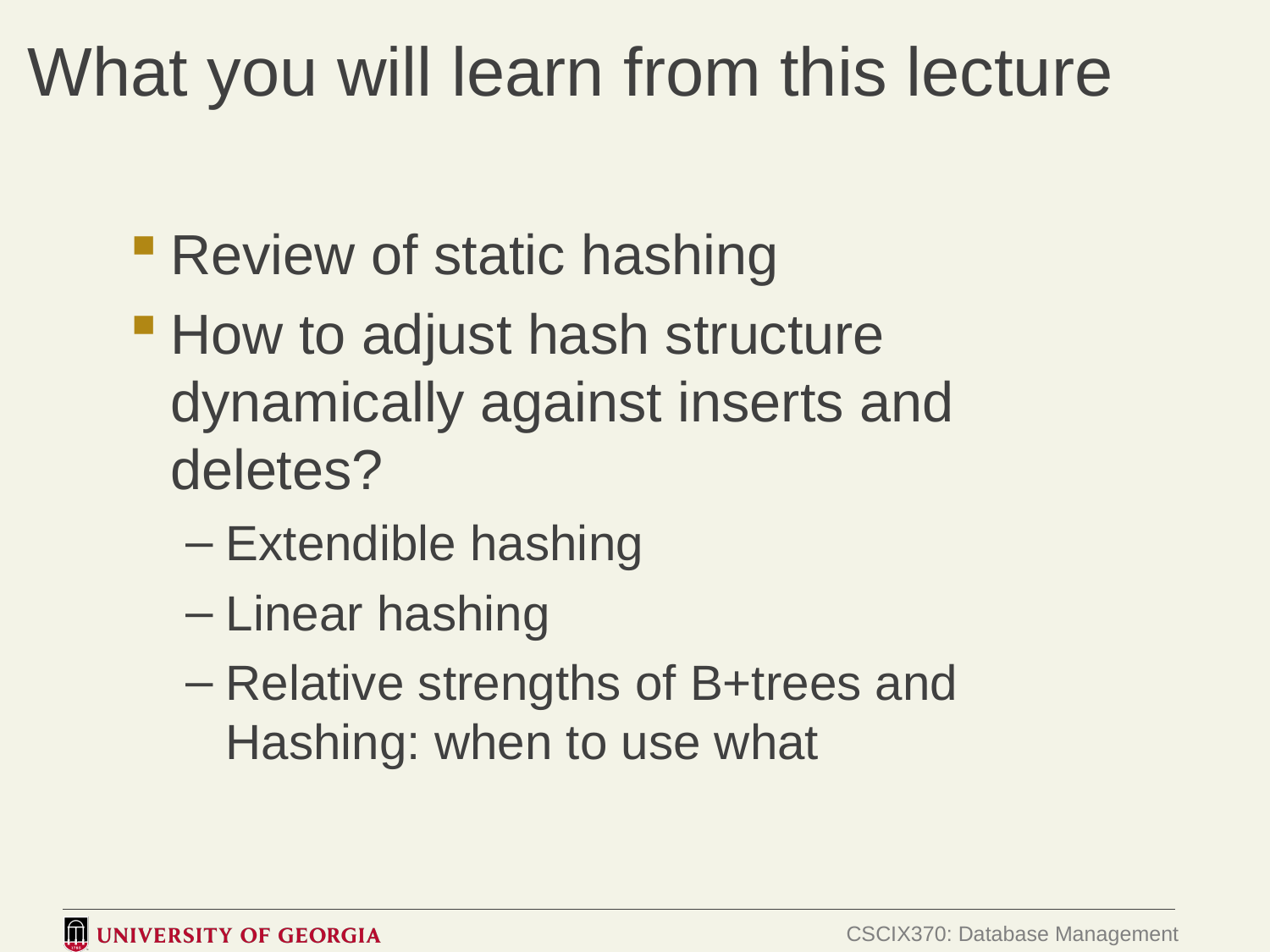

# What you will learn from this lecture
Review of static hashing
How to adjust hash structure dynamically against inserts and deletes?
Extendible hashing
Linear hashing
Relative strengths of B+trees and Hashing: when to use what